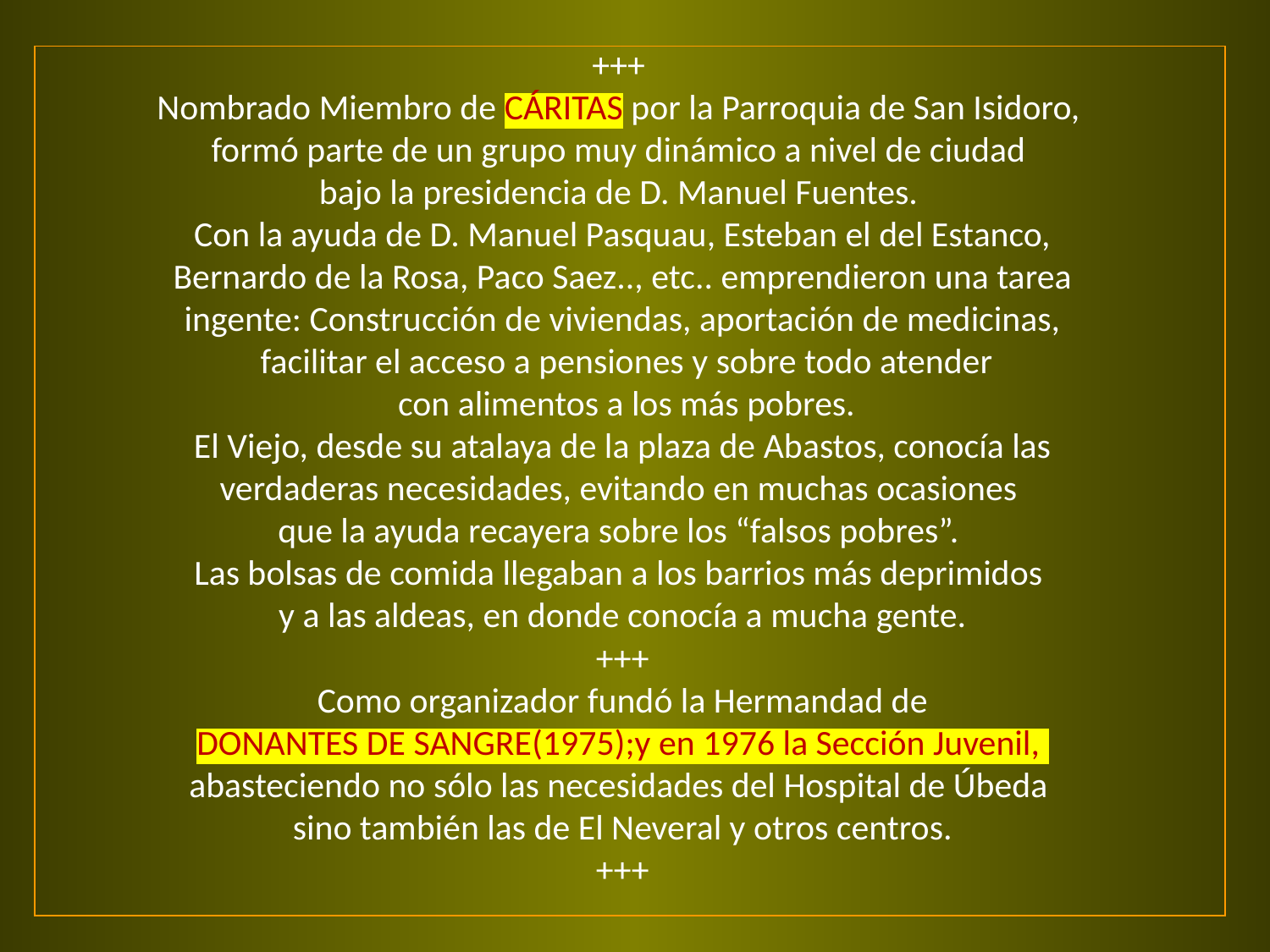

+++
Nombrado Miembro de CÁRITAS por la Parroquia de San Isidoro,
formó parte de un grupo muy dinámico a nivel de ciudad
bajo la presidencia de D. Manuel Fuentes.
Con la ayuda de D. Manuel Pasquau, Esteban el del Estanco, Bernardo de la Rosa, Paco Saez.., etc.. emprendieron una tarea ingente: Construcción de viviendas, aportación de medicinas,
 facilitar el acceso a pensiones y sobre todo atender
 con alimentos a los más pobres.
El Viejo, desde su atalaya de la plaza de Abastos, conocía las verdaderas necesidades, evitando en muchas ocasiones
que la ayuda recayera sobre los “falsos pobres”.
Las bolsas de comida llegaban a los barrios más deprimidos
y a las aldeas, en donde conocía a mucha gente.
+++
Como organizador fundó la Hermandad de
DONANTES DE SANGRE(1975);y en 1976 la Sección Juvenil,  abasteciendo no sólo las necesidades del Hospital de Úbeda
sino también las de El Neveral y otros centros.
+++